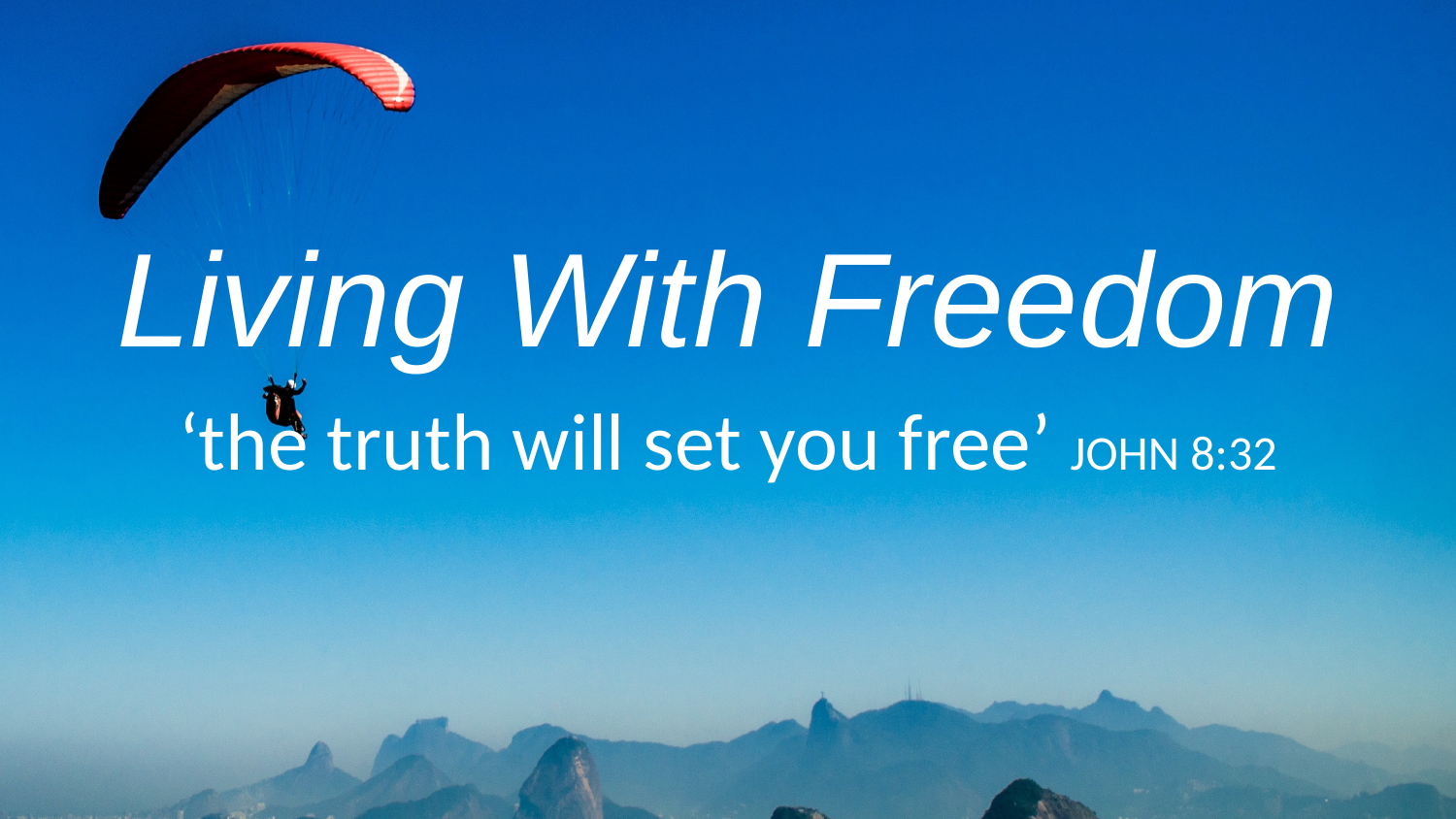

Living With Freedom
‘the truth will set you free’ JOHN 8:32